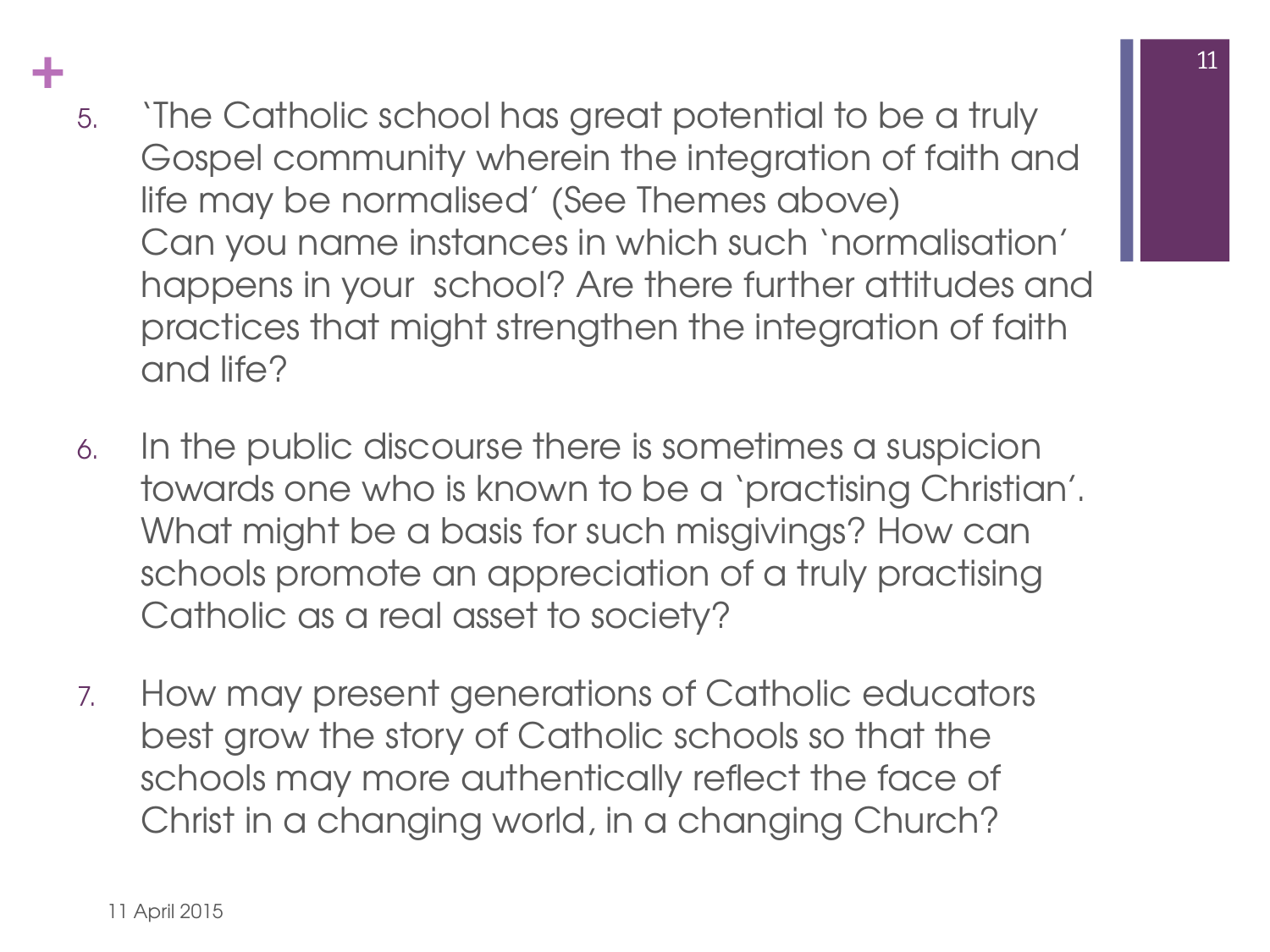

11
‘The Catholic school has great potential to be a truly Gospel community wherein the integration of faith and life may be normalised’ (See Themes above)
Can you name instances in which such ‘normalisation’ happens in your  school? Are there further attitudes and practices that might strengthen the integration of faith and life?
In the public discourse there is sometimes a suspicion towards one who is known to be a ‘practising Christian’.  What might be a basis for such misgivings? How can schools promote an appreciation of a truly practising Catholic as a real asset to society?
How may present generations of Catholic educators best grow the story of Catholic schools so that the schools may more authentically reflect the face of Christ in a changing world, in a changing Church?
11 April 2015